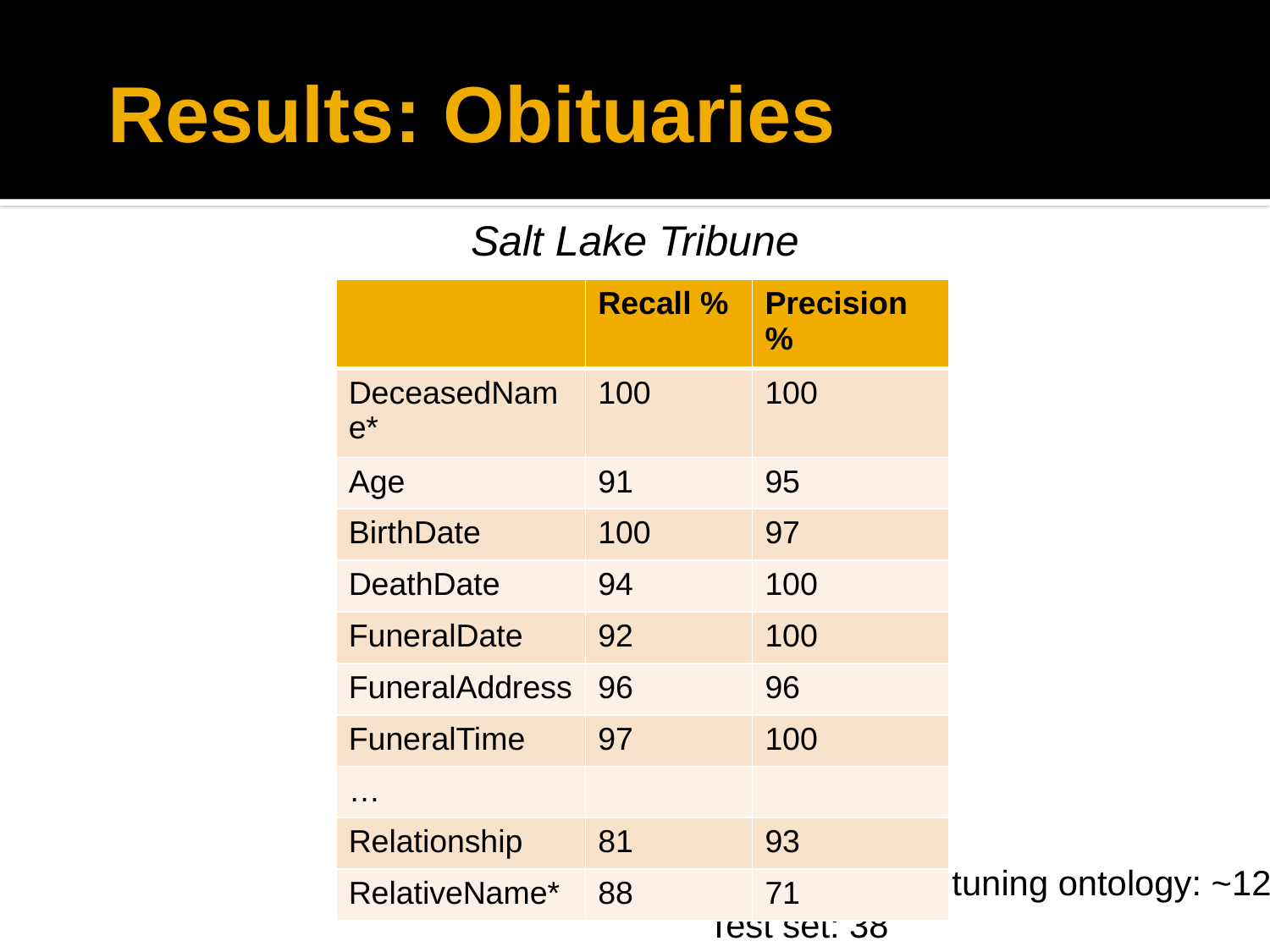

# Results: Obituaries
Salt Lake Tribune
|  | Recall % | Precision % |
| --- | --- | --- |
| DeceasedName\* | 100 | 100 |
| Age | 91 | 95 |
| BirthDate | 100 | 97 |
| DeathDate | 94 | 100 |
| FuneralDate | 92 | 100 |
| FuneralAddress | 96 | 96 |
| FuneralTime | 97 | 100 |
| … |  |  |
| Relationship | 81 | 93 |
| RelativeName\* | 88 | 71 |
*partial or full name
Training set for tuning ontology: ~12
Test set: 38